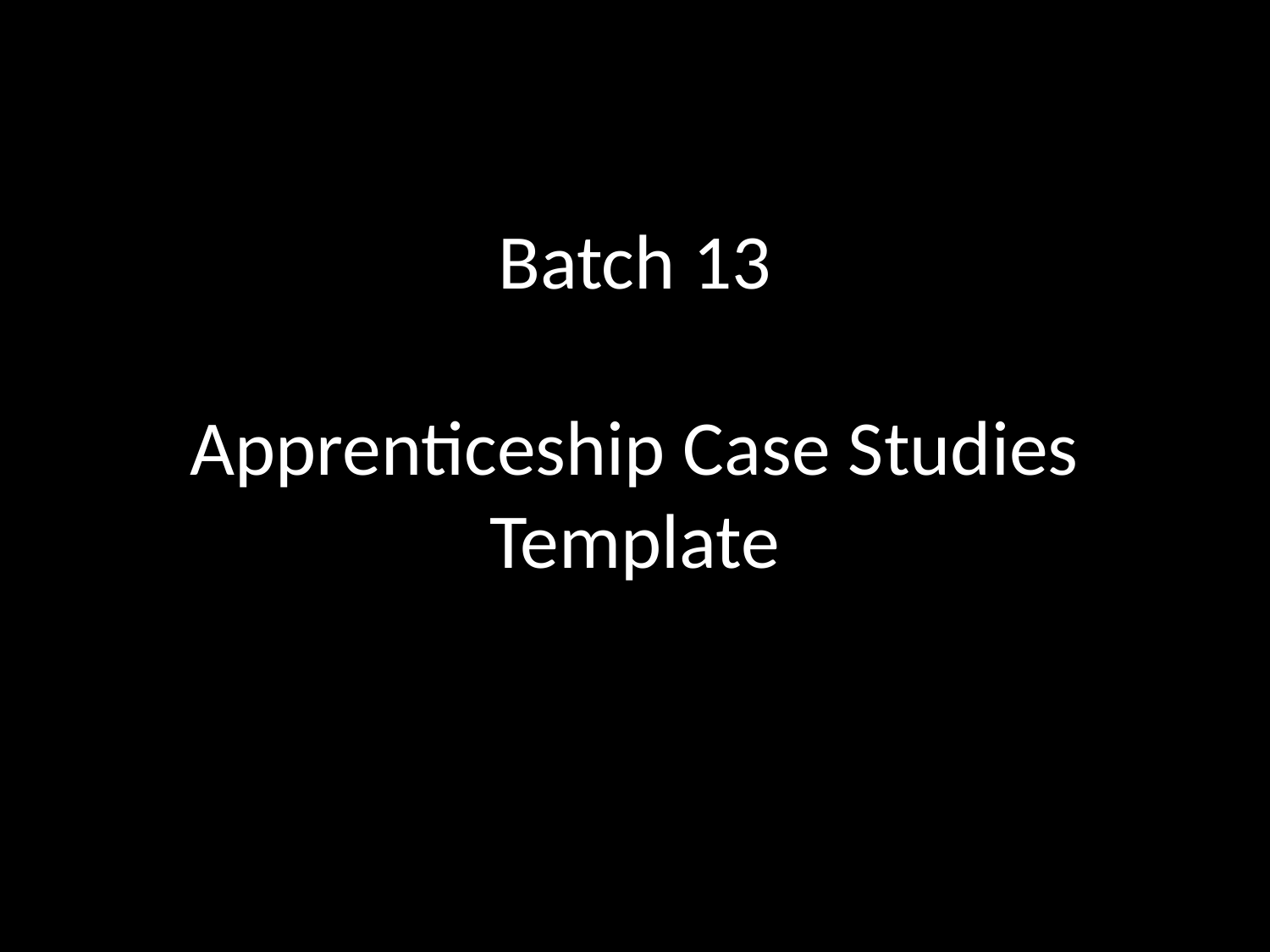

# Batch 13 Apprenticeship Case Studies Template